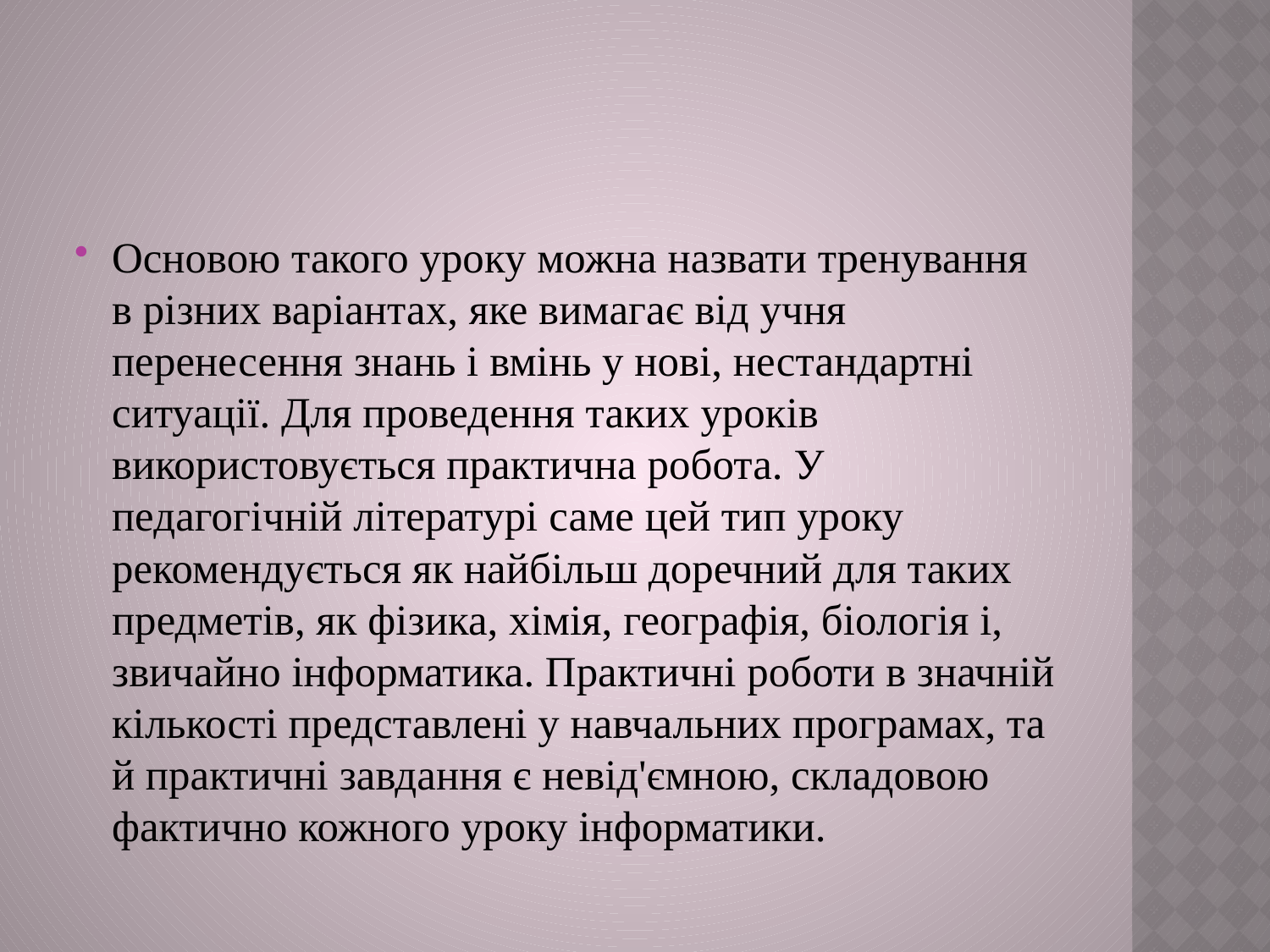

#
Основою такого уроку можна назвати тренування в різних варіантах, яке вимагає від учня перенесення знань і вмінь у нові, нестандартні ситуації. Для проведення таких уроків використовується практична робота. У педагогічній літературі саме цей тип уроку рекомендується як найбільш доречний для таких предметів, як фізика, хімія, географія, біологія і, звичайно інформатика. Практичні роботи в значній кількості представлені у навчальних програмах, та й практичні завдання є невід'ємною, складовою фактично кожного уроку інформатики.